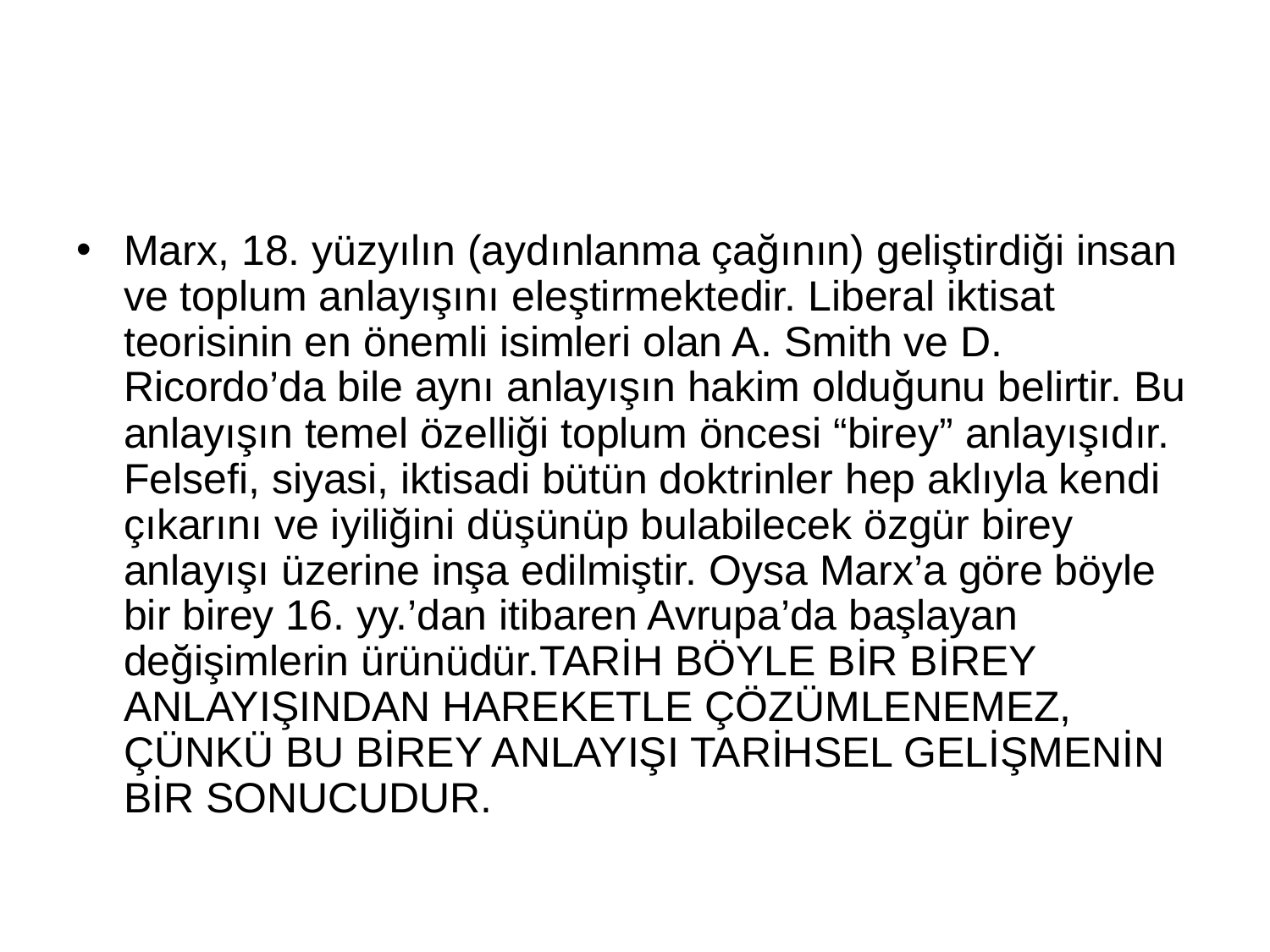

#
Marx, 18. yüzyılın (aydınlanma çağının) geliştirdiği insan ve toplum anlayışını eleştirmektedir. Liberal iktisat teorisinin en önemli isimleri olan A. Smith ve D. Ricordo’da bile aynı anlayışın hakim olduğunu belirtir. Bu anlayışın temel özelliği toplum öncesi “birey” anlayışıdır. Felsefi, siyasi, iktisadi bütün doktrinler hep aklıyla kendi çıkarını ve iyiliğini düşünüp bulabilecek özgür birey anlayışı üzerine inşa edilmiştir. Oysa Marx’a göre böyle bir birey 16. yy.’dan itibaren Avrupa’da başlayan değişimlerin ürünüdür.TARİH BÖYLE BİR BİREY ANLAYIŞINDAN HAREKETLE ÇÖZÜMLENEMEZ, ÇÜNKÜ BU BİREY ANLAYIŞI TARİHSEL GELİŞMENİN BİR SONUCUDUR.